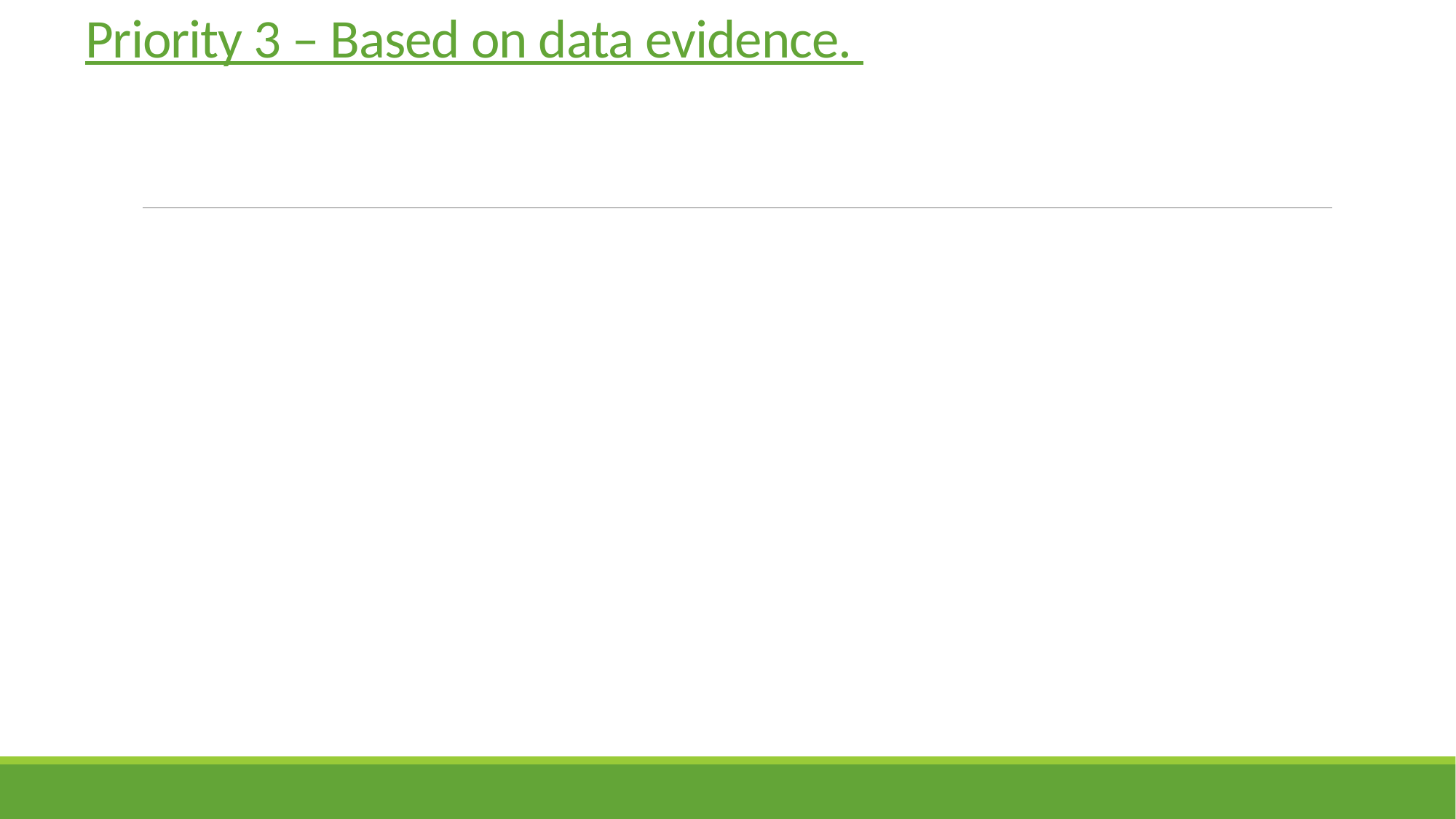

# Priority 3 – Based on data evidence.